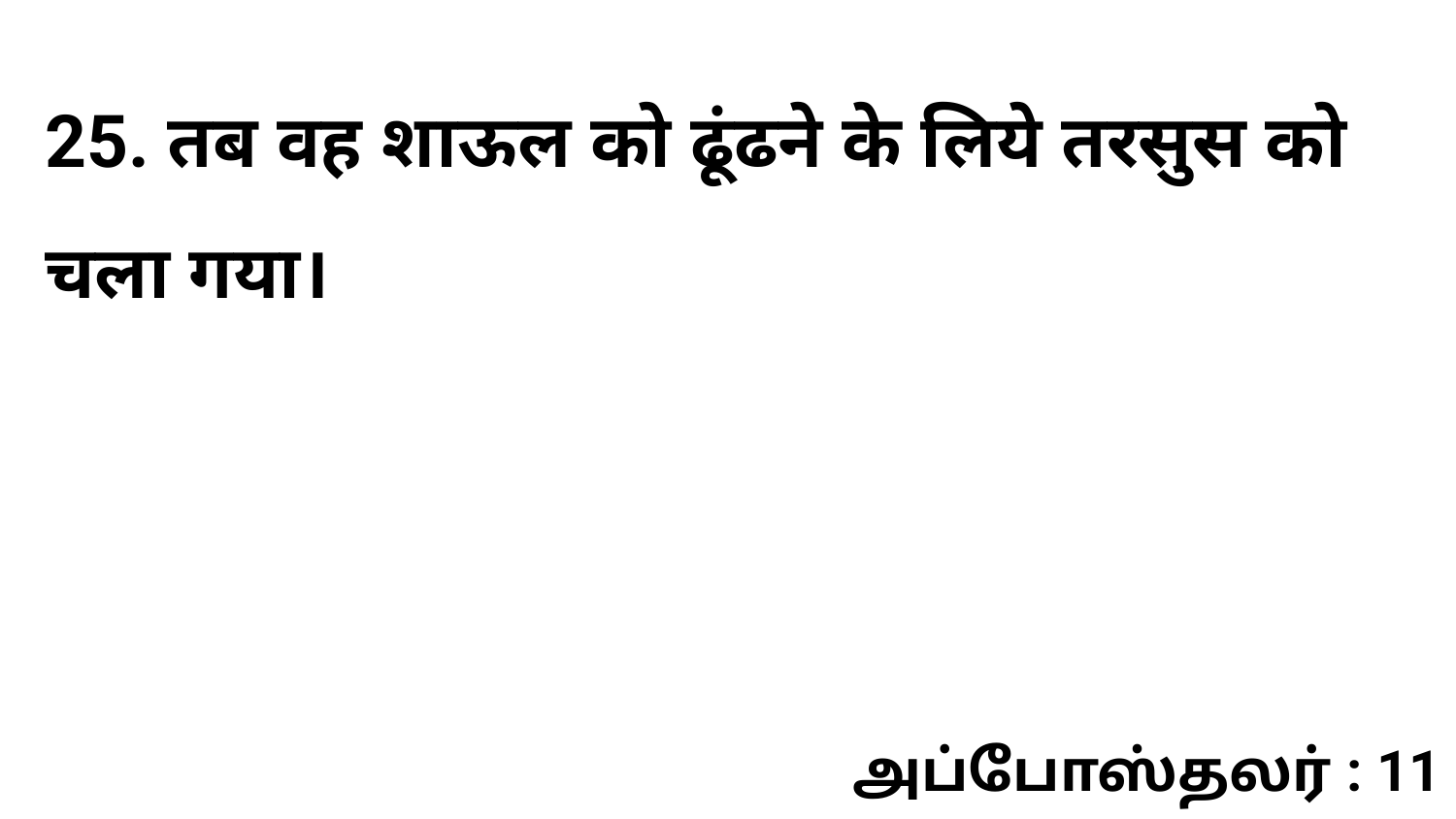

25. तब वह शाऊल को ढूंढने के लिये तरसुस को चला गया।
அப்போஸ்தலர் : 11